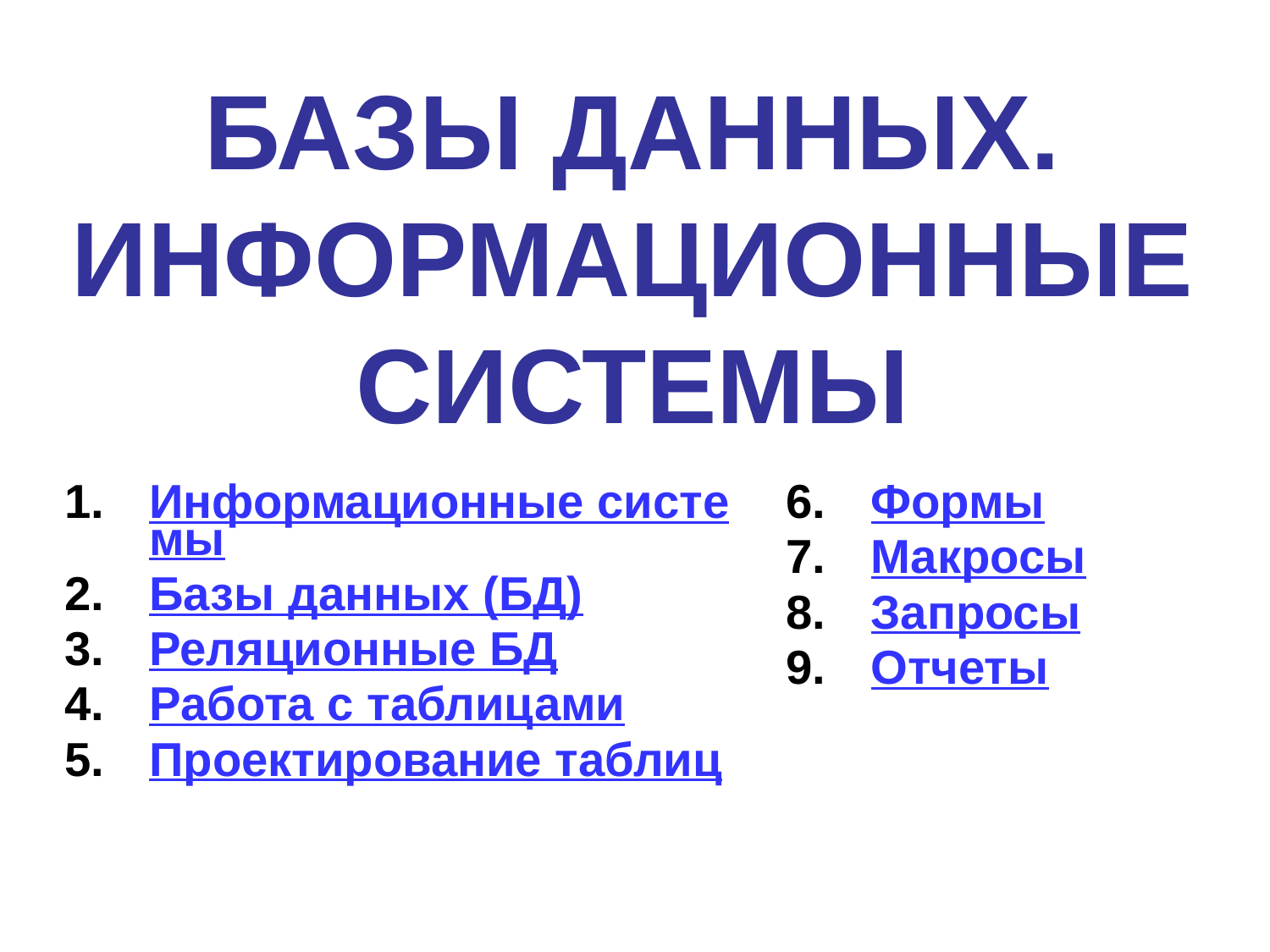

# БАЗЫ ДАННЫХ. ИНФОРМАЦИОННЫЕ СИСТЕМЫ
Информационные системы
Базы данных (БД)
Реляционные БД
Работа с таблицами
Проектирование таблиц

Формы
Макросы
Запросы
Отчеты